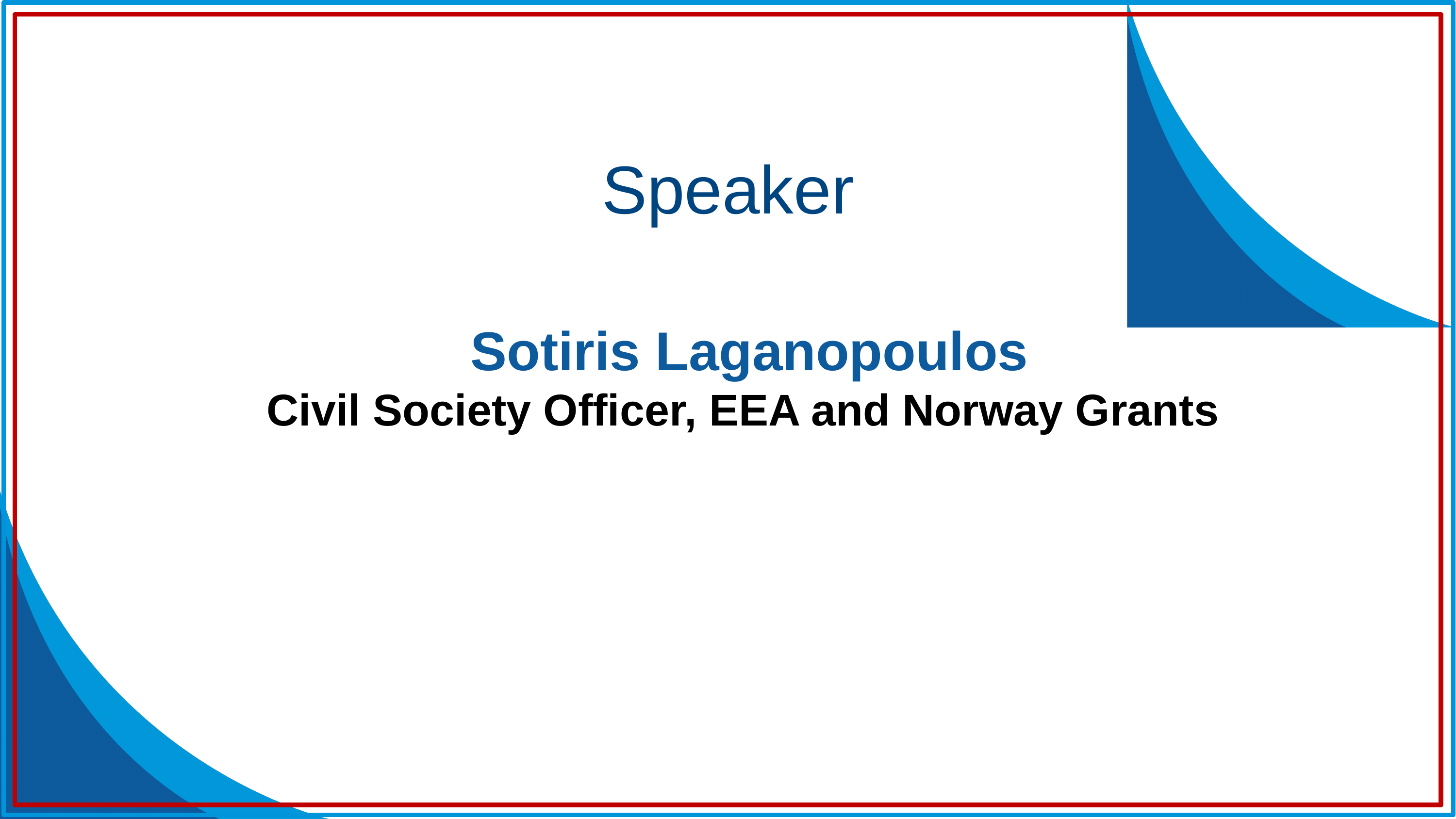

Speaker
Sotiris Laganopoulos
Civil Society Officer, EEA and Norway Grants